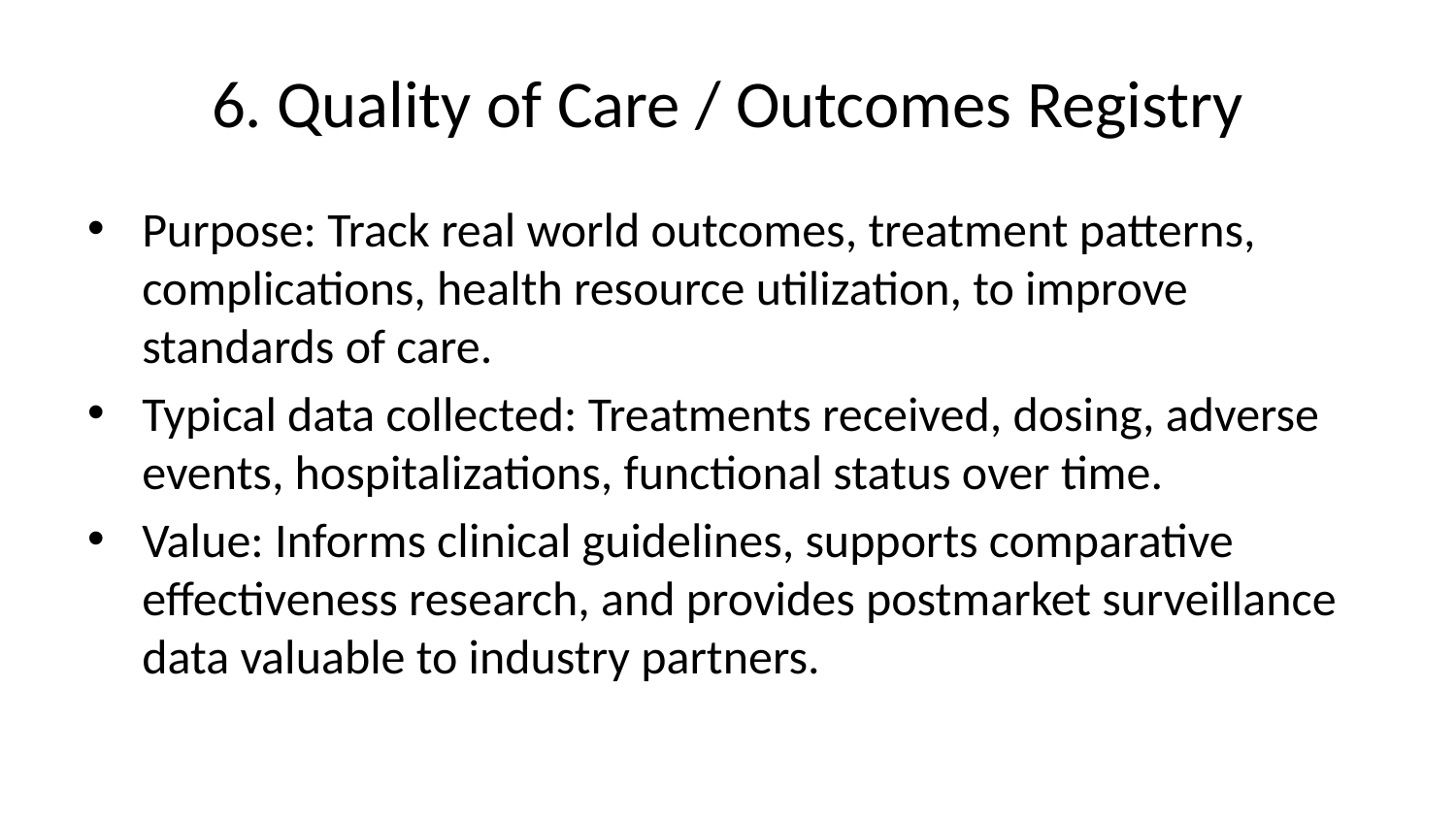

# 6. Quality of Care / Outcomes Registry
Purpose: Track real world outcomes, treatment patterns, complications, health resource utilization, to improve standards of care.
Typical data collected: Treatments received, dosing, adverse events, hospitalizations, functional status over time.
Value: Informs clinical guidelines, supports comparative effectiveness research, and provides postmarket surveillance data valuable to industry partners.